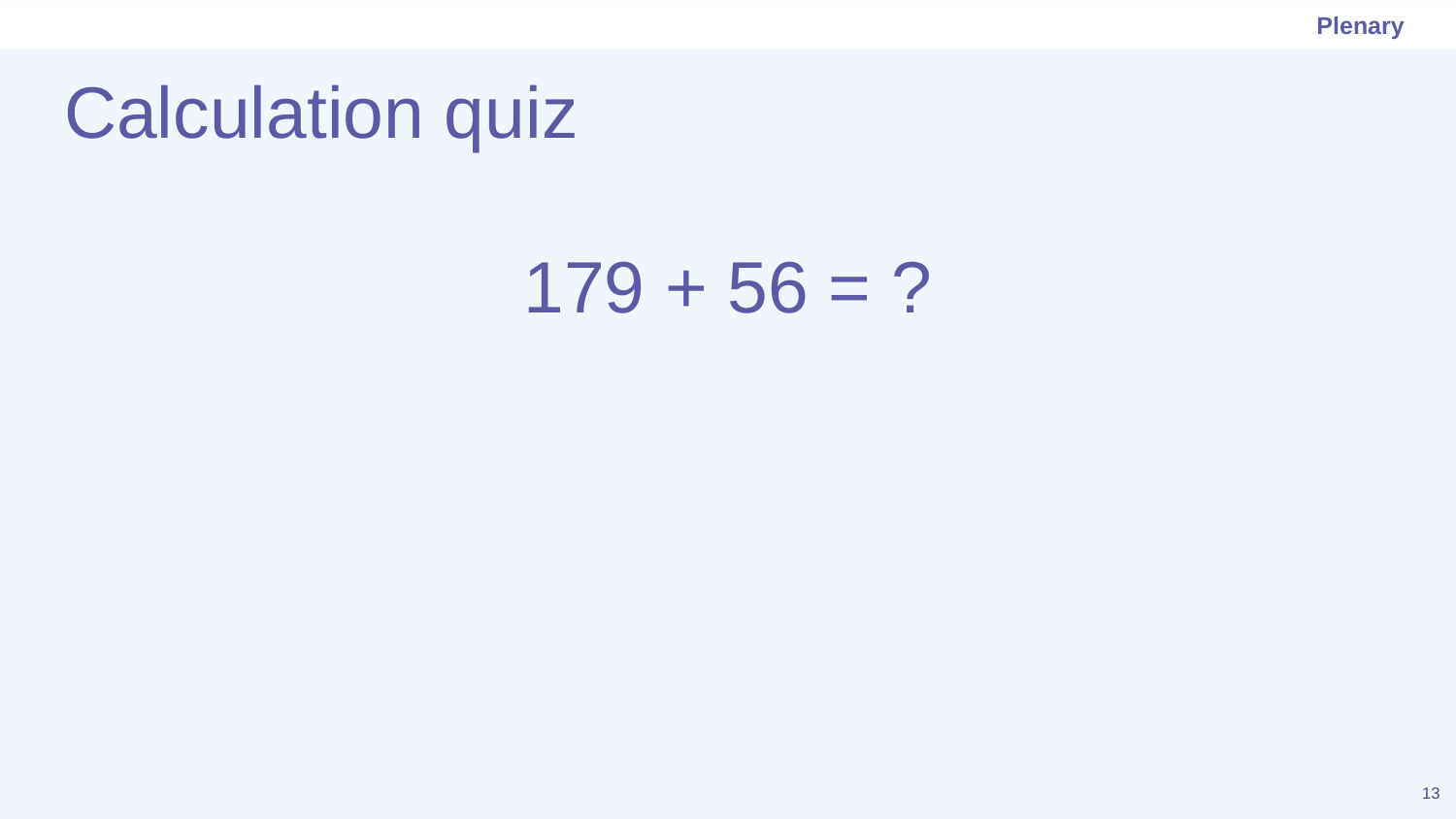

Plenary
# Calculation quiz

179 + 56 = ?

13